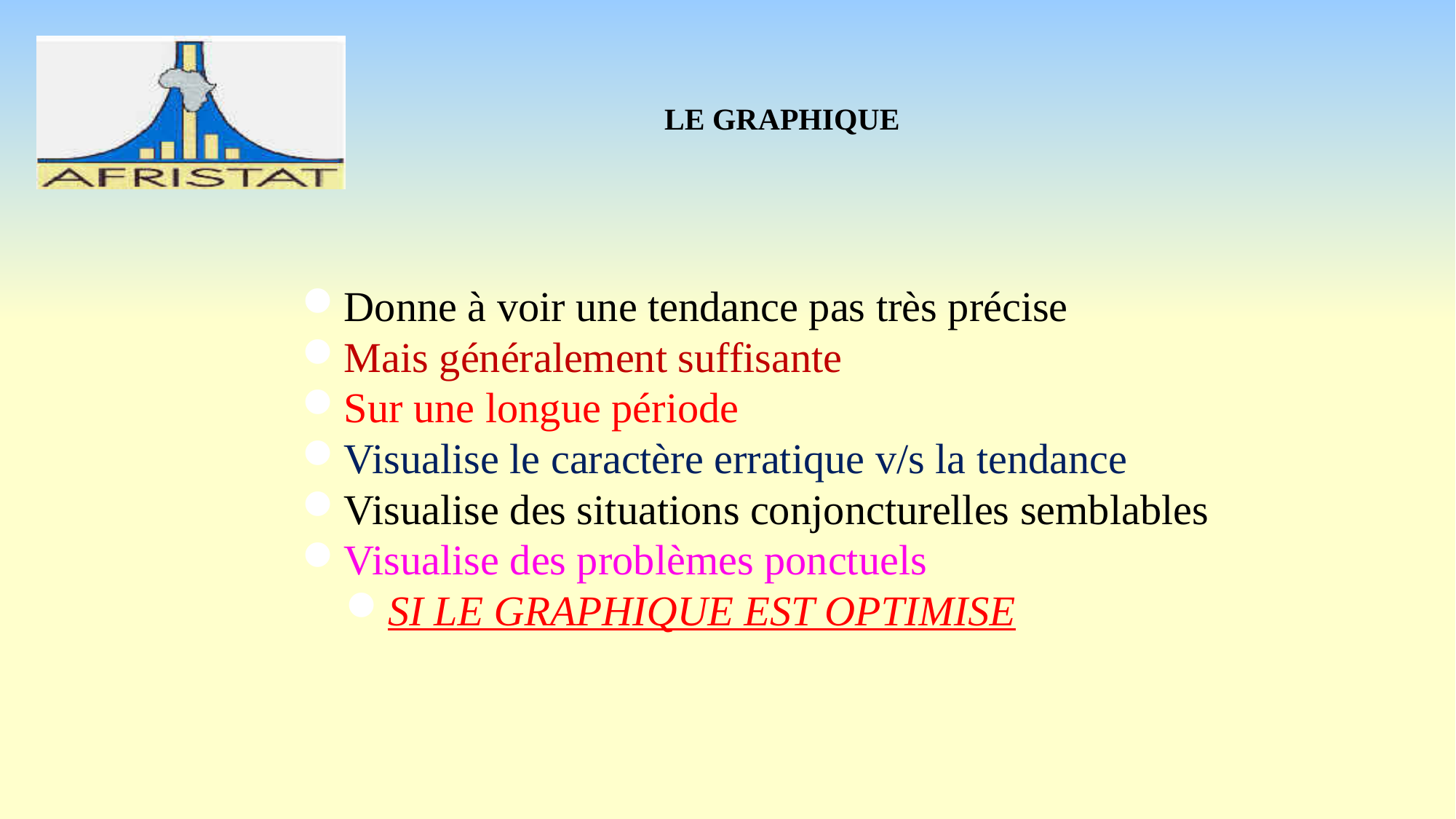

# LE GRAPHIQUE
Donne à voir une tendance pas très précise
Mais généralement suffisante
Sur une longue période
Visualise le caractère erratique v/s la tendance
Visualise des situations conjoncturelles semblables
Visualise des problèmes ponctuels
SI LE GRAPHIQUE EST OPTIMISE